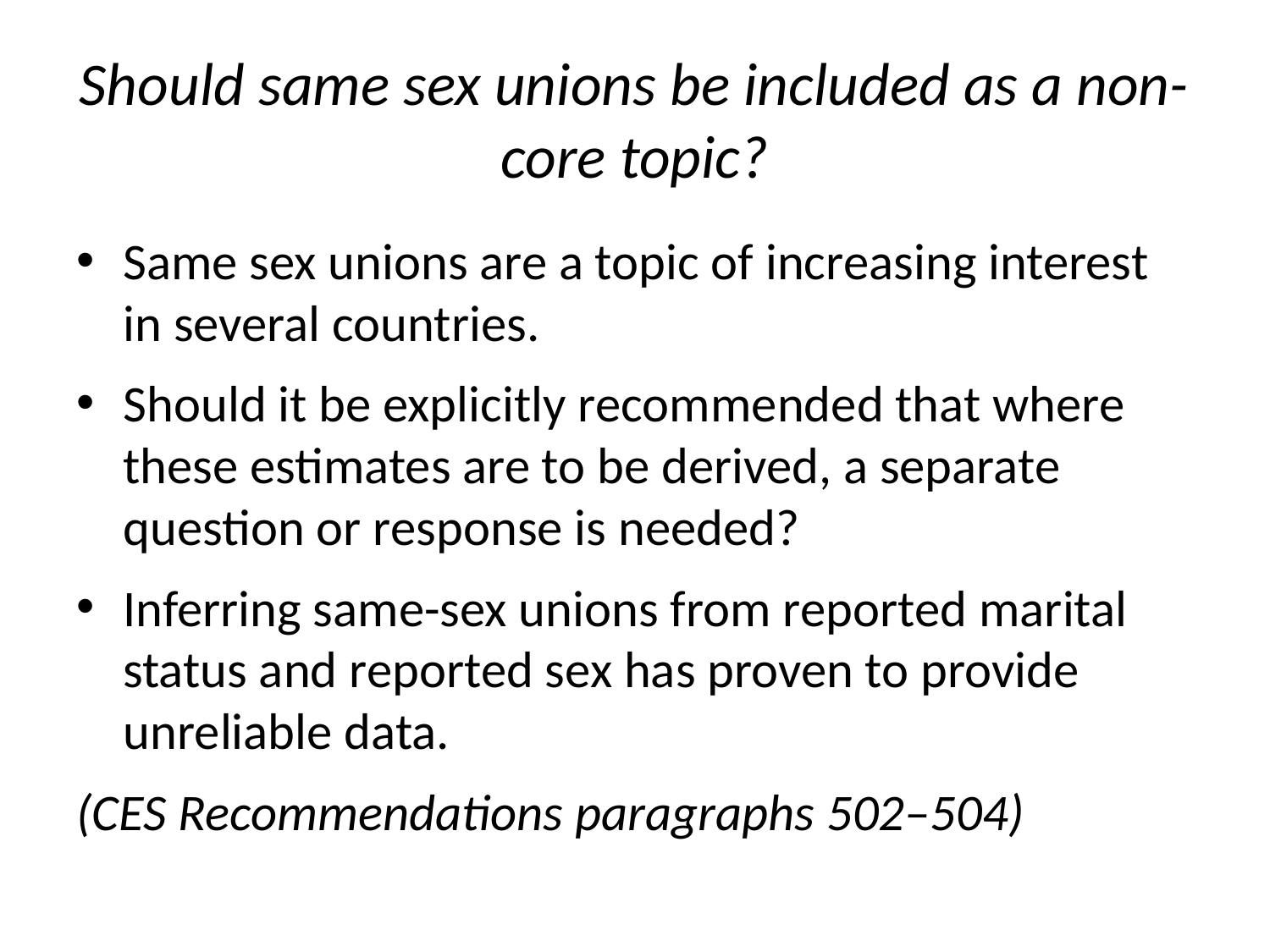

# Should same sex unions be included as a non-core topic?
Same sex unions are a topic of increasing interest in several countries.
Should it be explicitly recommended that where these estimates are to be derived, a separate question or response is needed?
Inferring same-sex unions from reported marital status and reported sex has proven to provide unreliable data.
(CES Recommendations paragraphs 502–504)